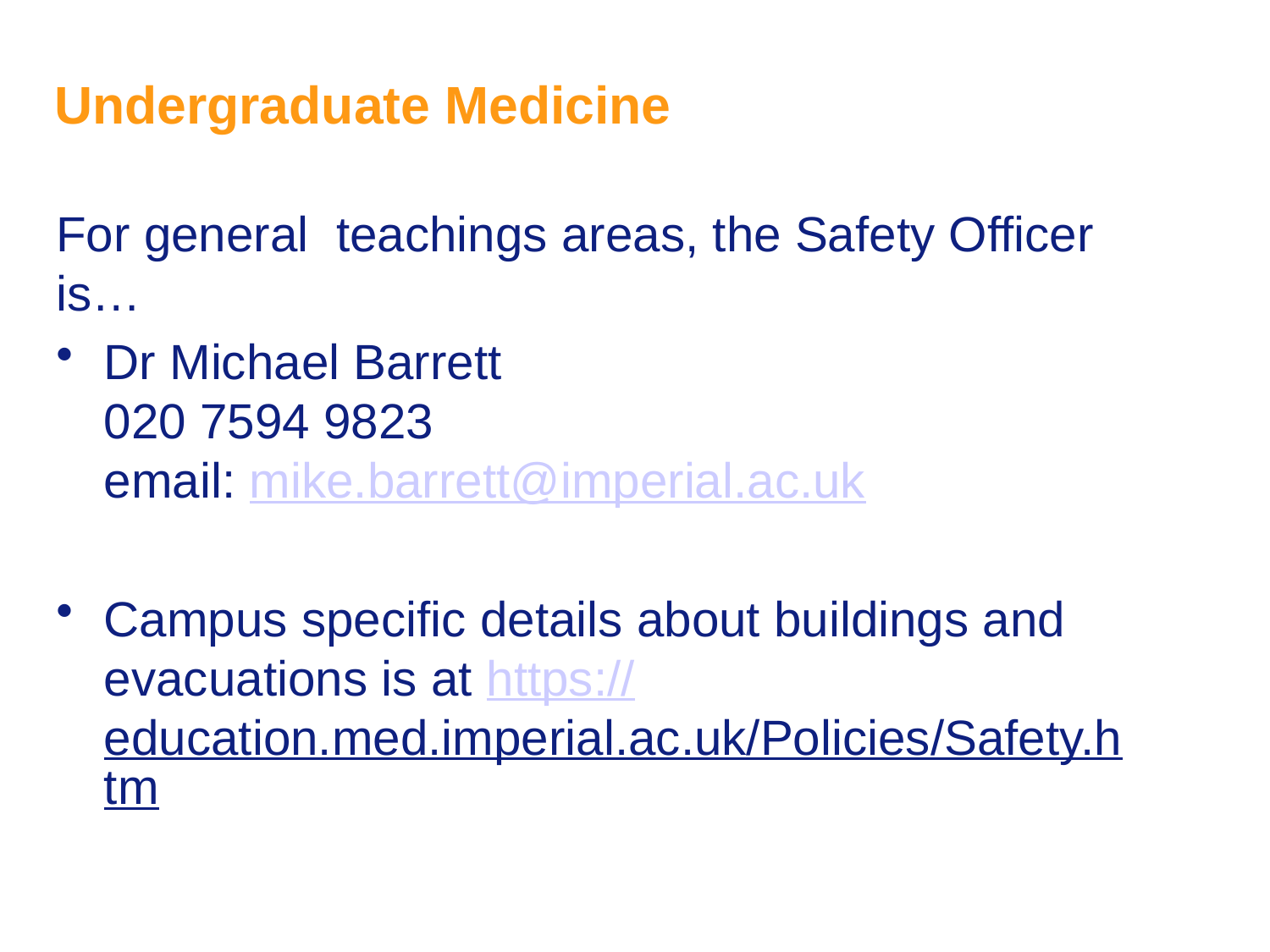

# Undergraduate Medicine
For general  teachings areas, the Safety Officer is…
Dr Michael Barrett
020 7594 9823
email: mike.barrett@imperial.ac.uk

Campus specific details about buildings and evacuations is at https://education.med.imperial.ac.uk/Policies/Safety.htm